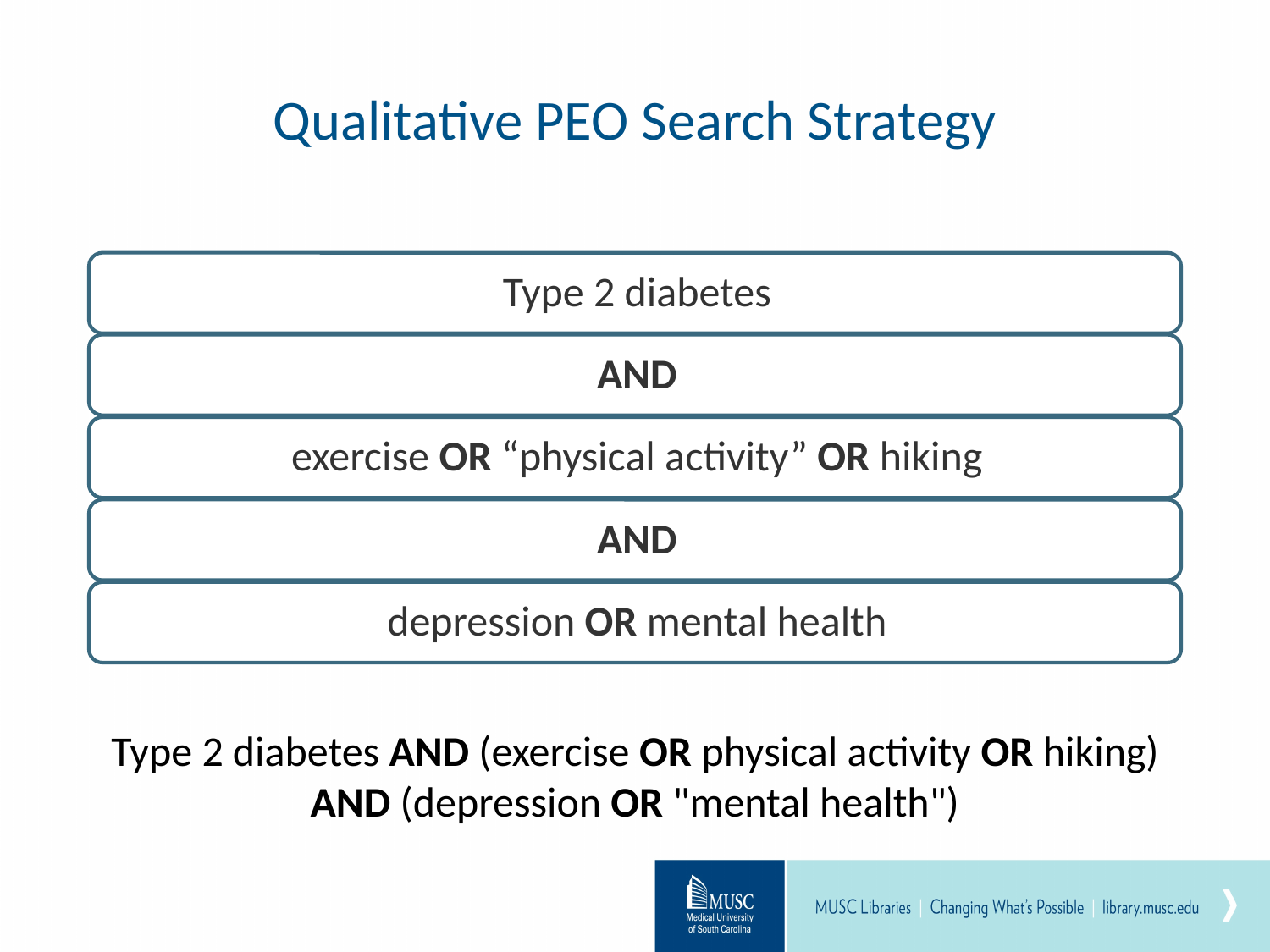

# Qualitative PEO Search Strategy
Type 2 diabetes
AND
exercise OR “physical activity” OR hiking
AND
depression OR mental health
Type 2 diabetes AND (exercise OR physical activity OR hiking) AND (depression OR "mental health")